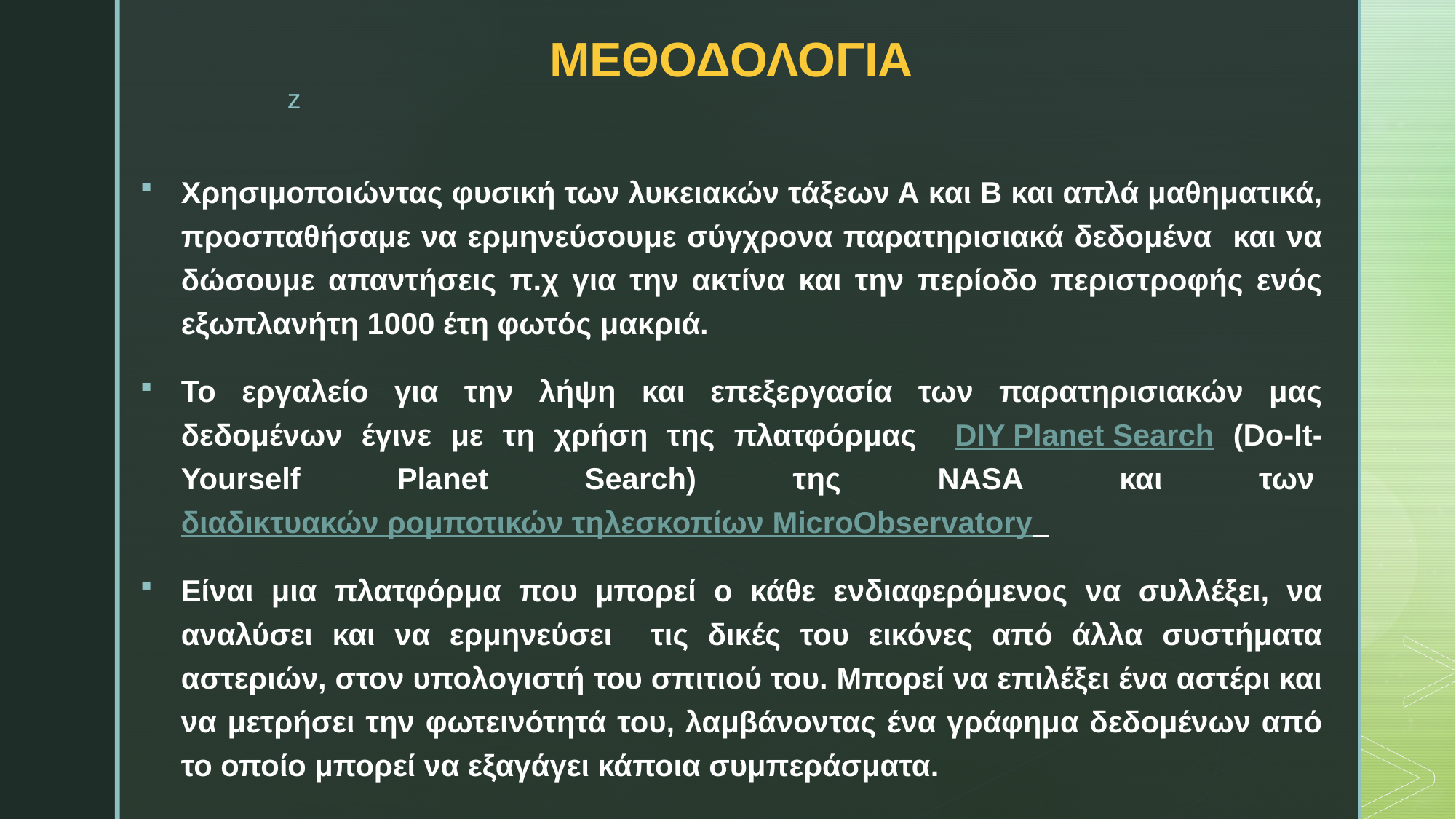

# ΜΕΘΟΔΟΛΟΓΙΑ
Χρησιμοποιώντας φυσική των λυκειακών τάξεων Α και Β και απλά μαθηματικά, προσπαθήσαμε να ερμηνεύσουμε σύγχρονα παρατηρισιακά δεδομένα  και να δώσουμε απαντήσεις π.χ για την ακτίνα και την περίοδο περιστροφής ενός εξωπλανήτη 1000 έτη φωτός μακριά.
Το εργαλείο για την λήψη και επεξεργασία των παρατηρισιακών μας δεδομένων έγινε με τη χρήση της πλατφόρμας  DIY Planet Search (Do-It-Yourself Planet Search) της NASA και των διαδικτυακών ρομποτικών τηλεσκοπίων MicroObservatory
Είναι μια πλατφόρμα που μπορεί ο κάθε ενδιαφερόμενος να συλλέξει, να αναλύσει και να ερμηνεύσει  τις δικές του εικόνες από άλλα συστήματα αστεριών, στον υπολογιστή του σπιτιού του. Μπορεί να επιλέξει ένα αστέρι και να μετρήσει την φωτεινότητά του, λαμβάνοντας ένα γράφημα δεδομένων από το οποίο μπορεί να εξαγάγει κάποια συμπεράσματα.